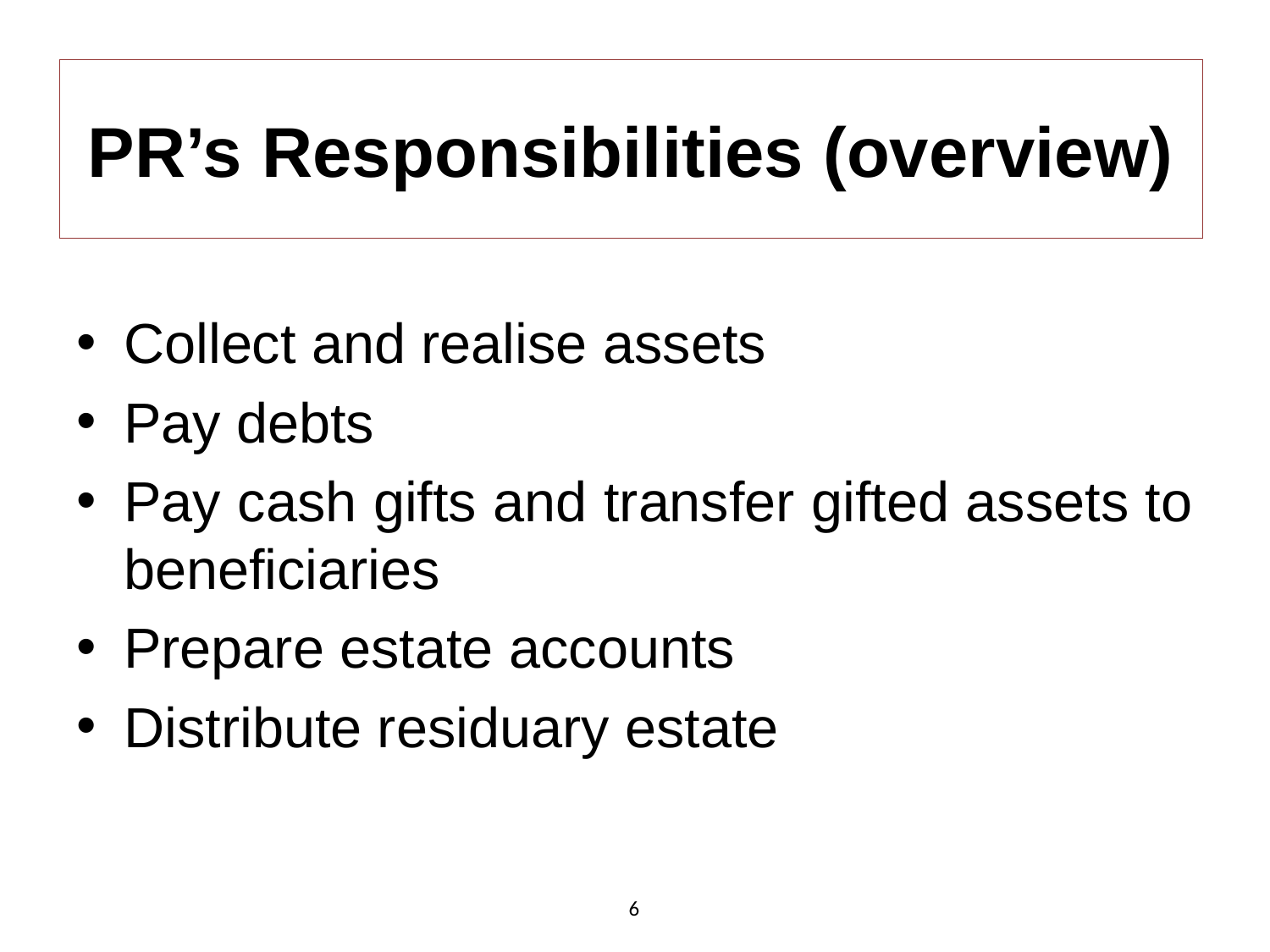

# PR’s Responsibilities (overview)

Collect and realise assets
Pay debts
Pay cash gifts and transfer gifted assets to beneficiaries
Prepare estate accounts
Distribute residuary estate

6